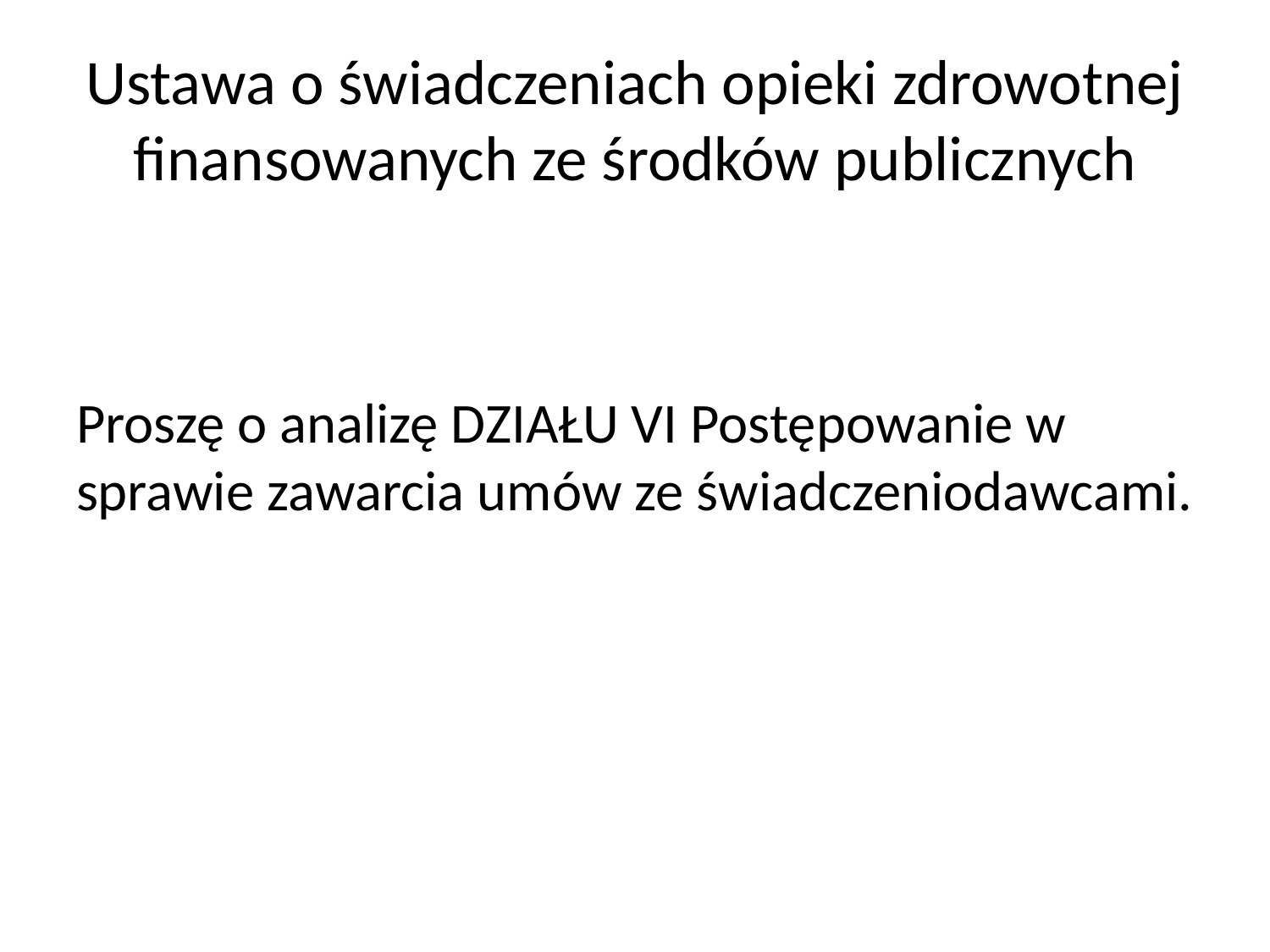

# Ustawa o świadczeniach opieki zdrowotnej finansowanych ze środków publicznych

Proszę o analizę DZIAŁU VI Postępowanie w sprawie zawarcia umów ze świadczeniodawcami.